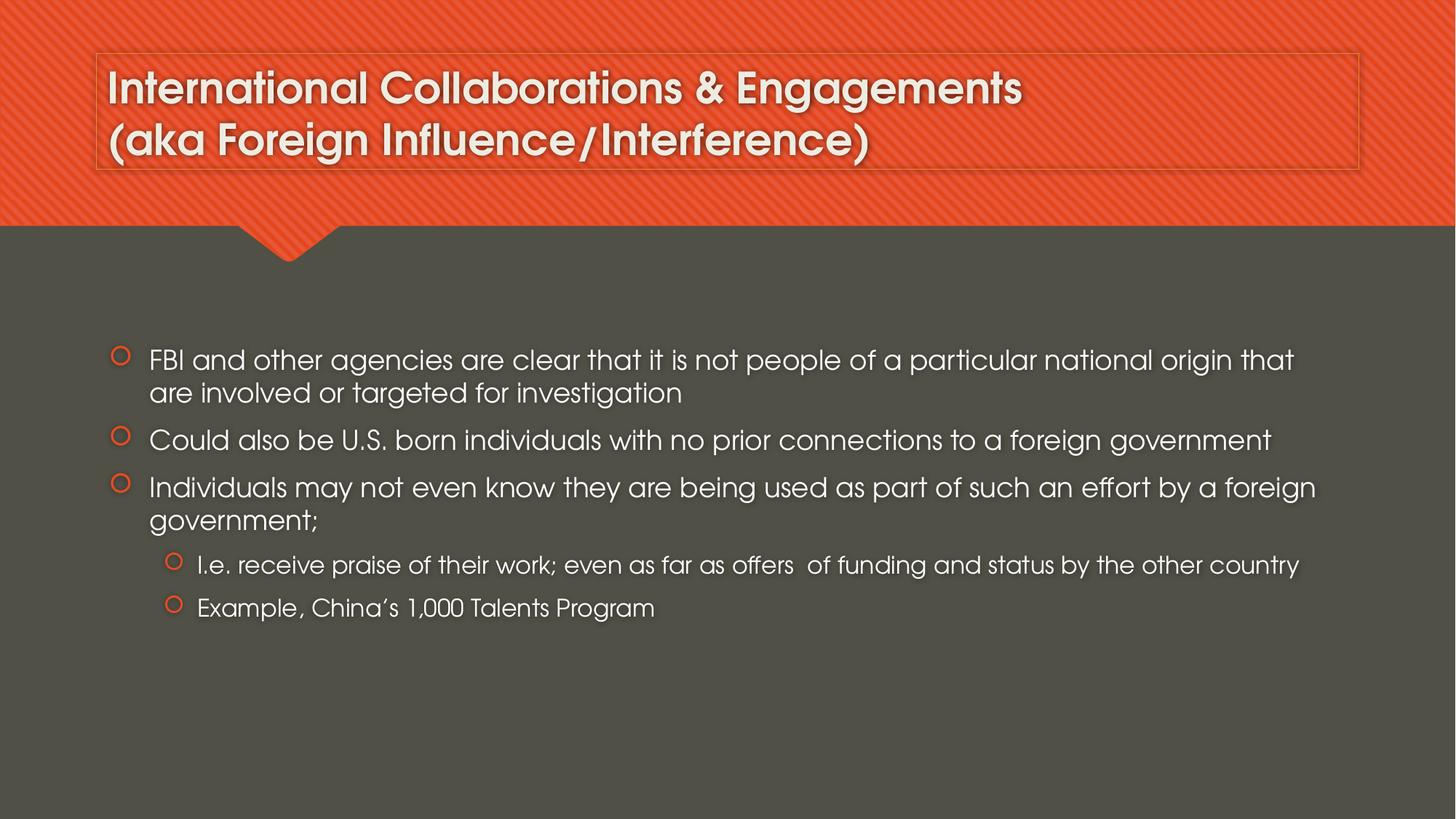

# International Collaborations & Engagements (aka Foreign Influence/Interference)
FBI and other agencies are clear that it is not people of a particular national origin that are involved or targeted for investigation
Could also be U.S. born individuals with no prior connections to a foreign government
Individuals may not even know they are being used as part of such an effort by a foreign government;
I.e. receive praise of their work; even as far as offers  of funding and status by the other country
Example, China’s 1,000 Talents Program